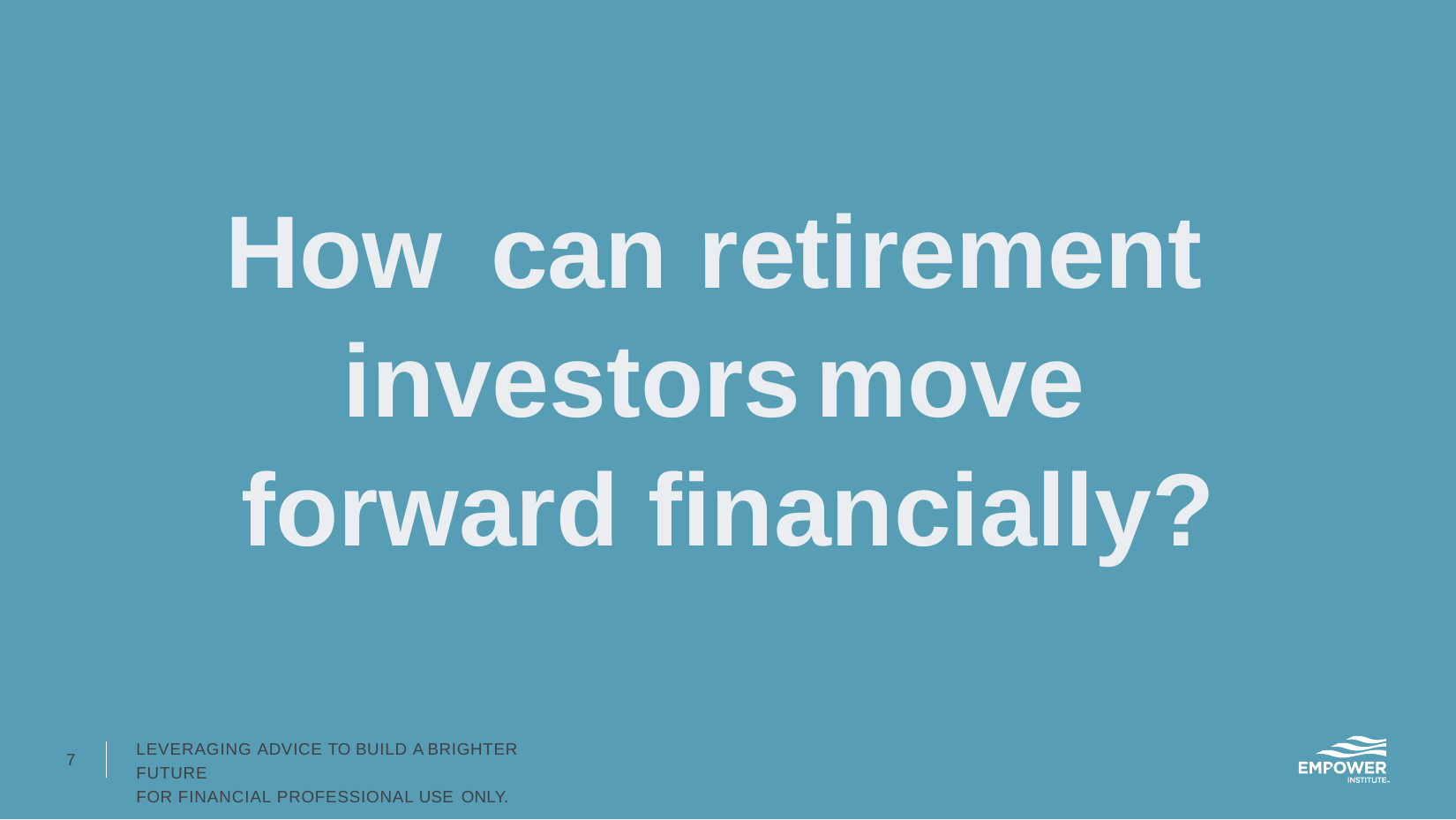

# How	can	retirement  investors	move  forward financially?
LEVERAGING ADVICE TO BUILD A BRIGHTER FUTURE
FOR FINANCIAL PROFESSIONAL USE ONLY.

7